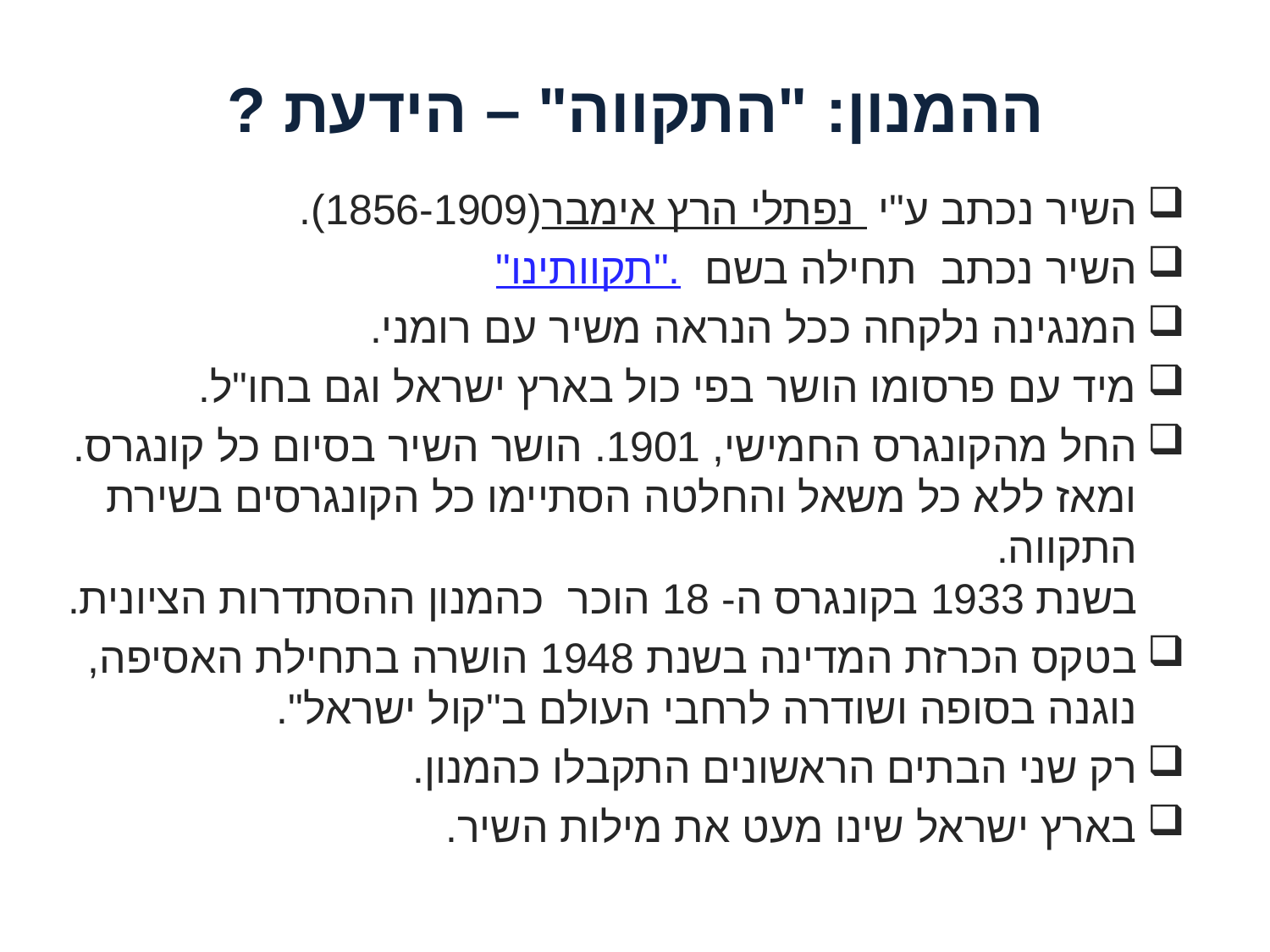

# ההמנון: "התקווה" – הידעת ?
השיר נכתב ע"י נפתלי הרץ אימבר (1856-1909).
השיר נכתב  תחילה בשם  "תקוותינו".
המנגינה נלקחה ככל הנראה משיר עם רומני.
מיד עם פרסומו הושר בפי כול בארץ ישראל וגם בחו"ל.
החל מהקונגרס החמישי, 1901. הושר השיר בסיום כל קונגרס.
ומאז ללא כל משאל והחלטה הסתיימו כל הקונגרסים בשירת התקווה.
בשנת 1933 בקונגרס ה- 18 הוכר  כהמנון ההסתדרות הציונית.
בטקס הכרזת המדינה בשנת 1948 הושרה בתחילת האסיפה,
נוגנה בסופה ושודרה לרחבי העולם ב"קול ישראל".
רק שני הבתים הראשונים התקבלו כהמנון.
בארץ ישראל שינו מעט את מילות השיר.